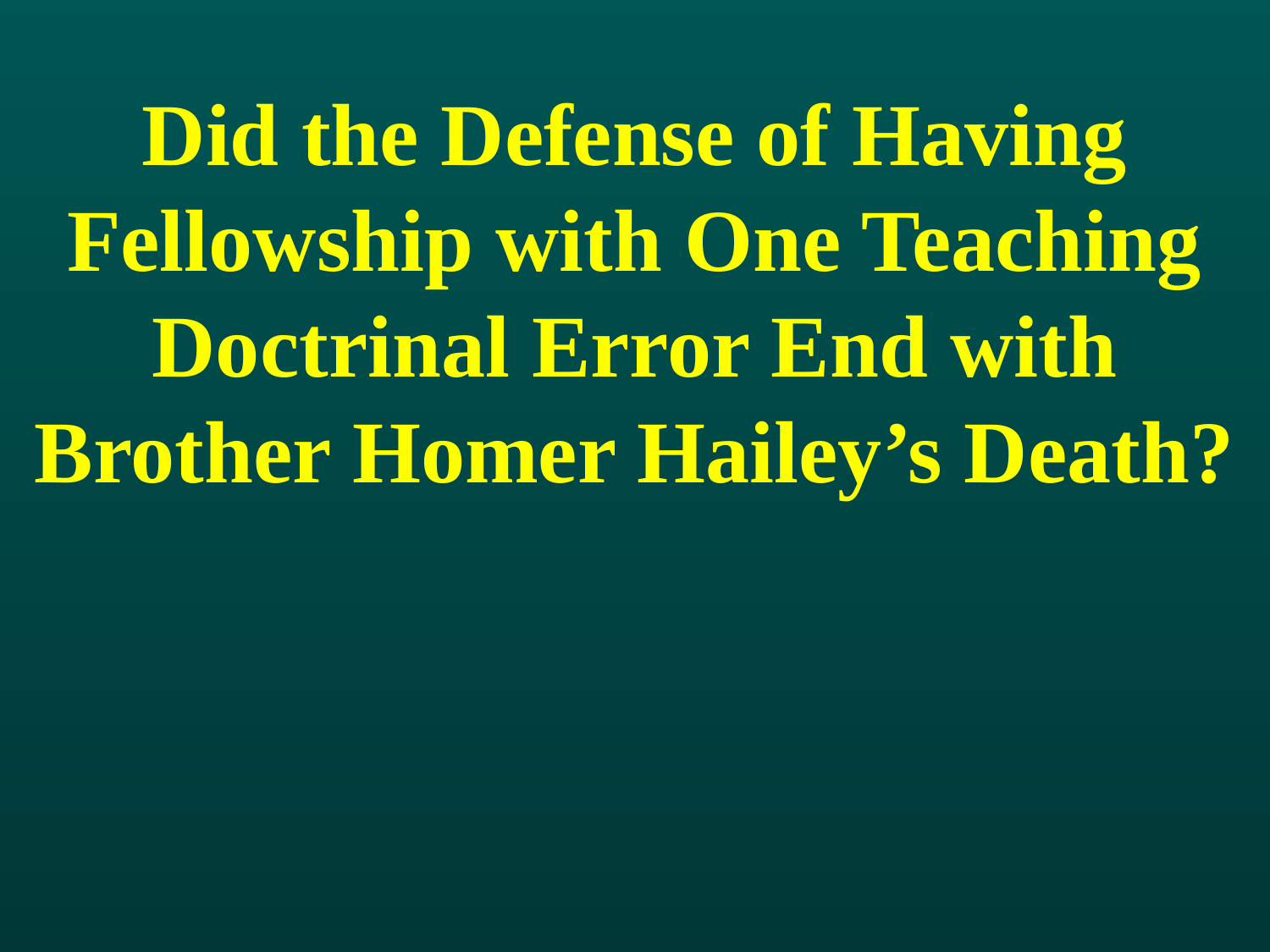

# Did the Defense of Having Fellowship with One Teaching Doctrinal Error End with Brother Homer Hailey’s Death?